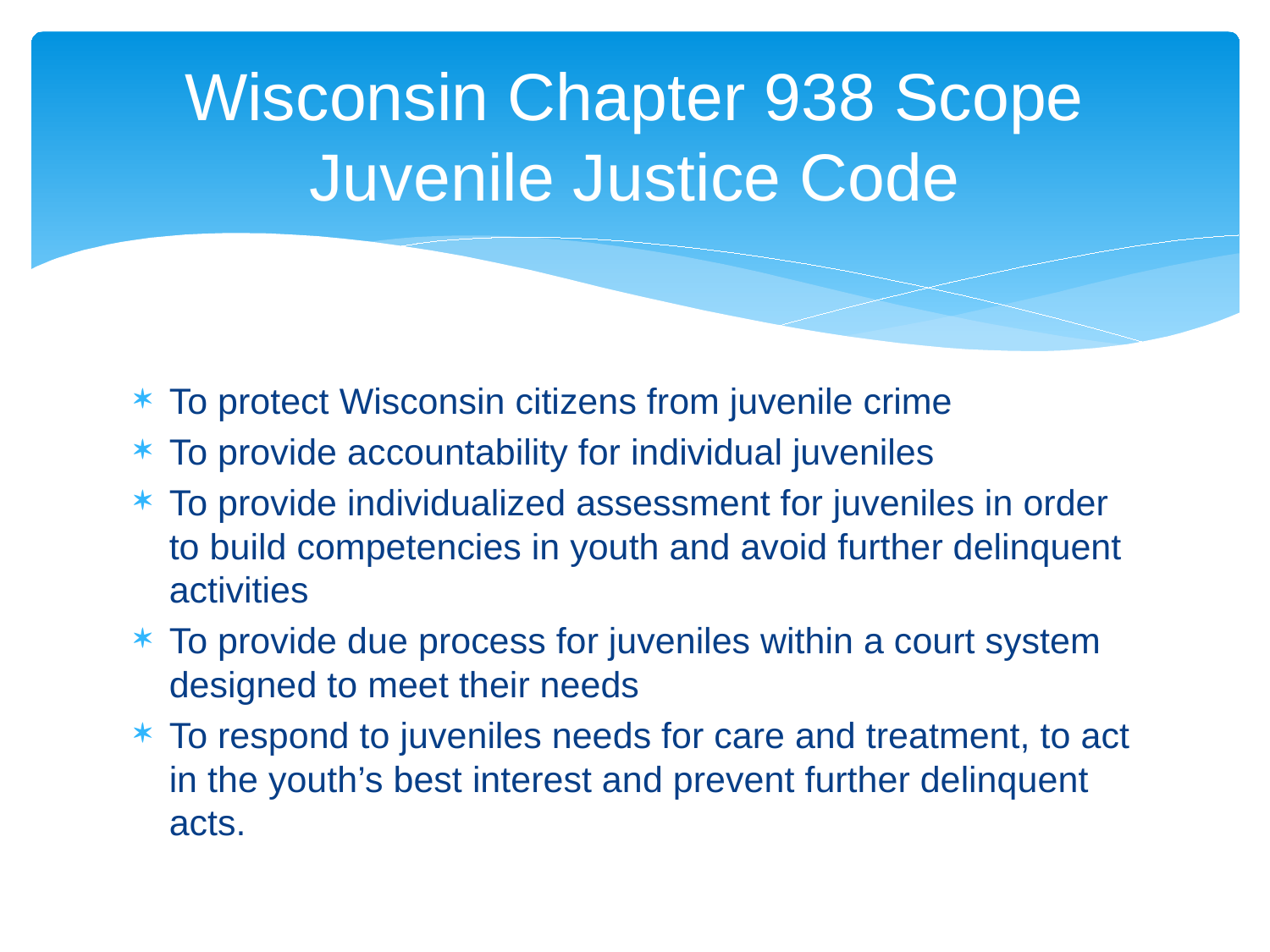

# Wisconsin Chapter 938 Scope Juvenile Justice Code
To protect Wisconsin citizens from juvenile crime
To provide accountability for individual juveniles
To provide individualized assessment for juveniles in order to build competencies in youth and avoid further delinquent activities
To provide due process for juveniles within a court system designed to meet their needs
To respond to juveniles needs for care and treatment, to act in the youth’s best interest and prevent further delinquent acts.